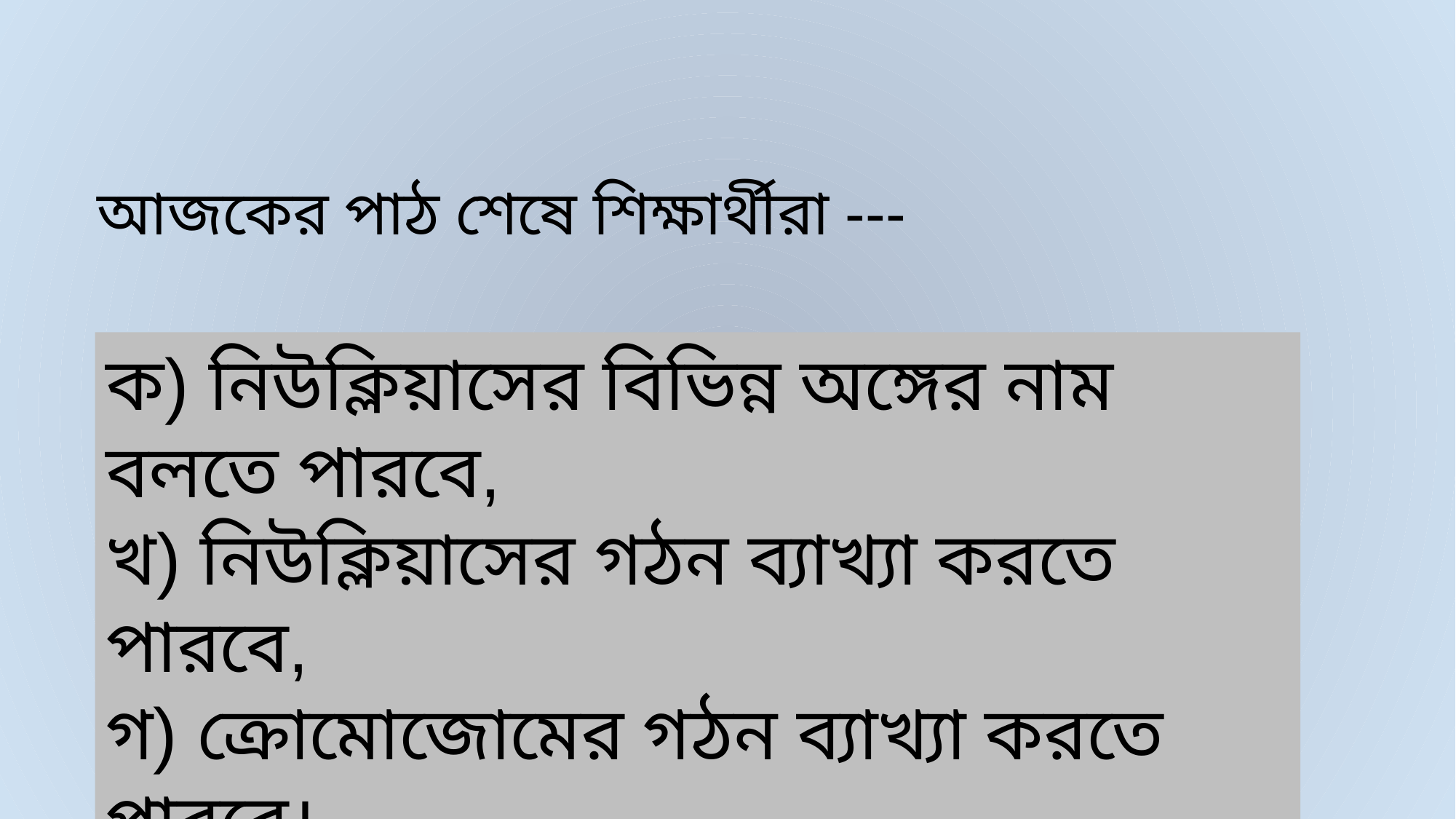

আজকের পাঠ শেষে শিক্ষার্থীরা ---
ক) নিউক্লিয়াসের বিভিন্ন অঙ্গের নাম বলতে পারবে,
খ) নিউক্লিয়াসের গঠন ব্যাখ্যা করতে পারবে,
গ) ক্রোমোজোমের গঠন ব্যাখ্যা করতে পারবে।